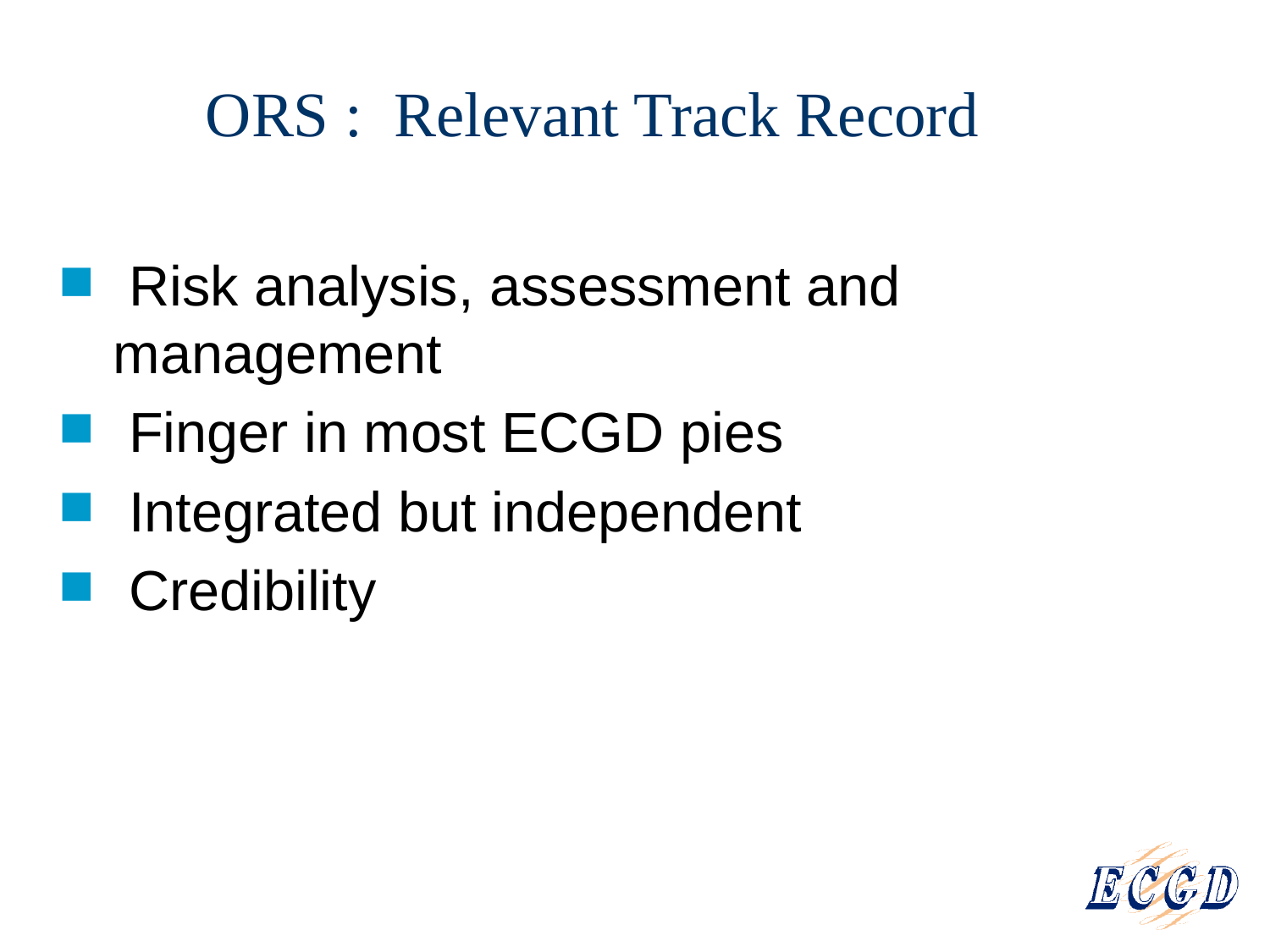

# ORS :  Relevant Track Record
 Risk analysis, assessment and management
 Finger in most ECGD pies
 Integrated but independent
 Credibility